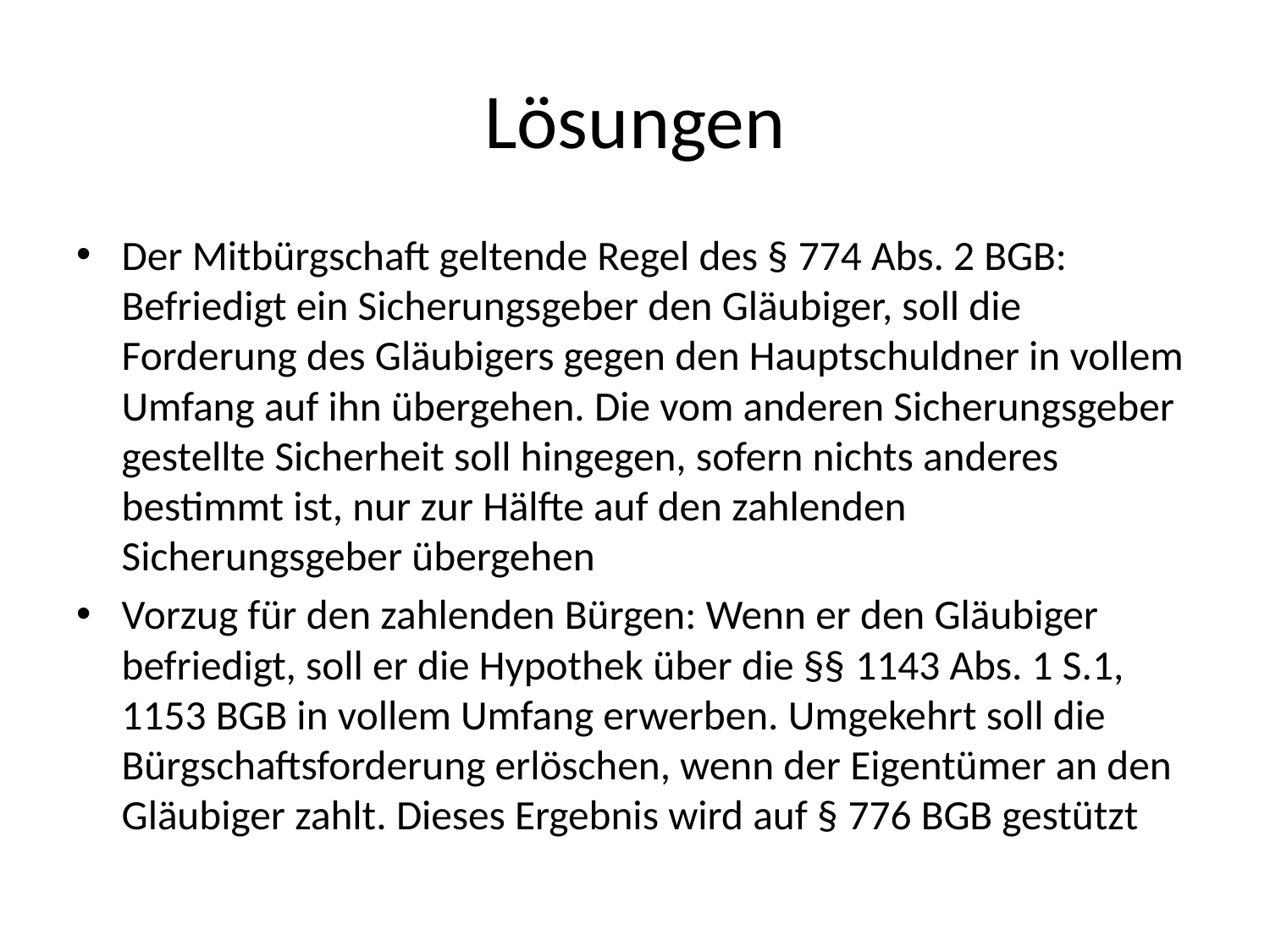

# Lösungen
Der Mitbürgschaft geltende Regel des § 774 Abs. 2 BGB: Befriedigt ein Sicherungsgeber den Gläubiger, soll die Forderung des Gläubigers gegen den Hauptschuldner in vollem Umfang auf ihn übergehen. Die vom anderen Sicherungsgeber gestellte Sicherheit soll hingegen, sofern nichts anderes bestimmt ist, nur zur Hälfte auf den zahlenden Sicherungsgeber übergehen
Vorzug für den zahlenden Bürgen: Wenn er den Gläubiger befriedigt, soll er die Hypothek über die §§ 1143 Abs. 1 S.1, 1153 BGB in vollem Umfang erwerben. Umgekehrt soll die Bürgschaftsforderung erlöschen, wenn der Eigentümer an den Gläubiger zahlt. Dieses Ergebnis wird auf § 776 BGB gestützt